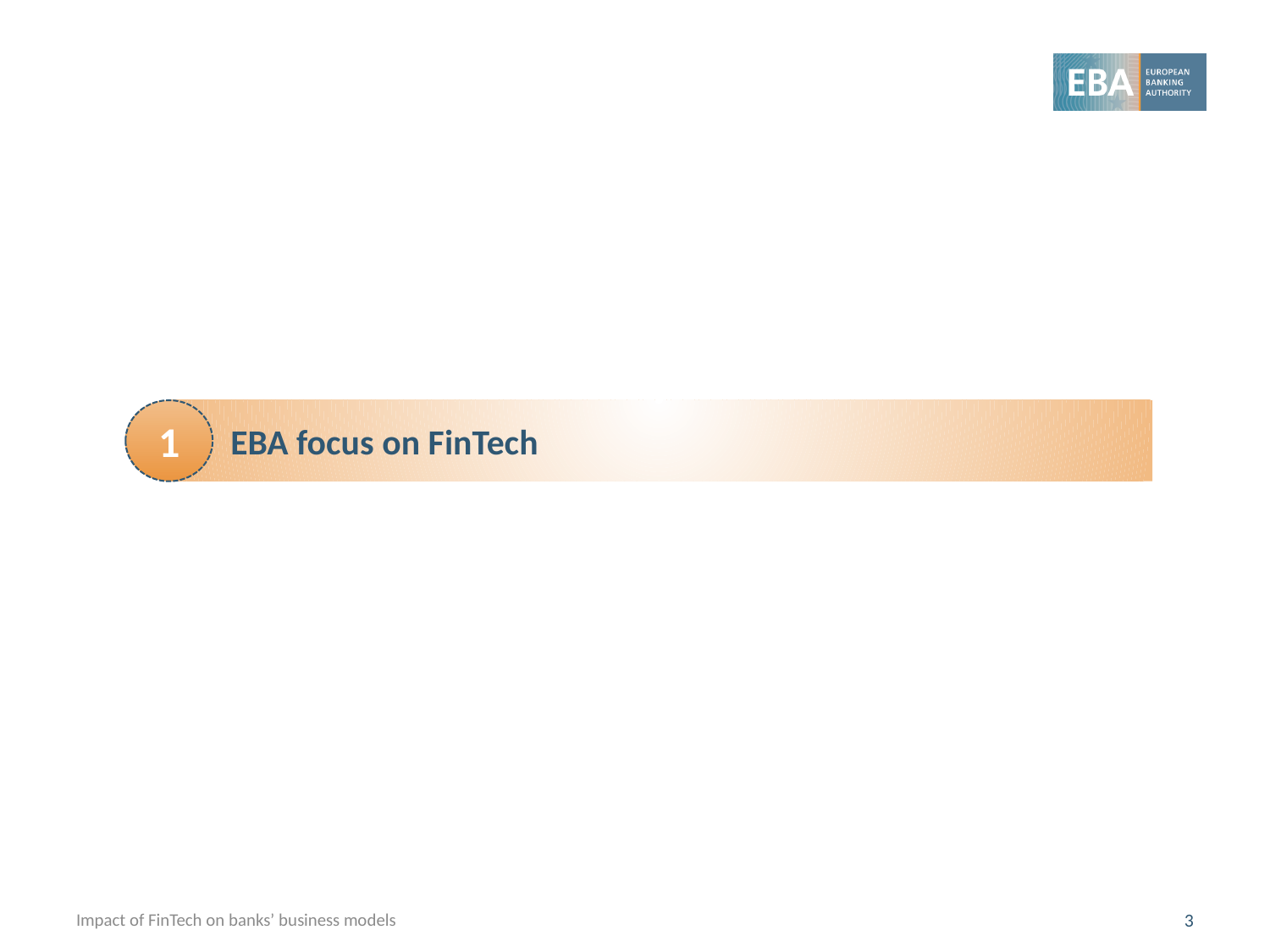

1
EBA focus on FinTech
Impact of FinTech on banks’ business models
3